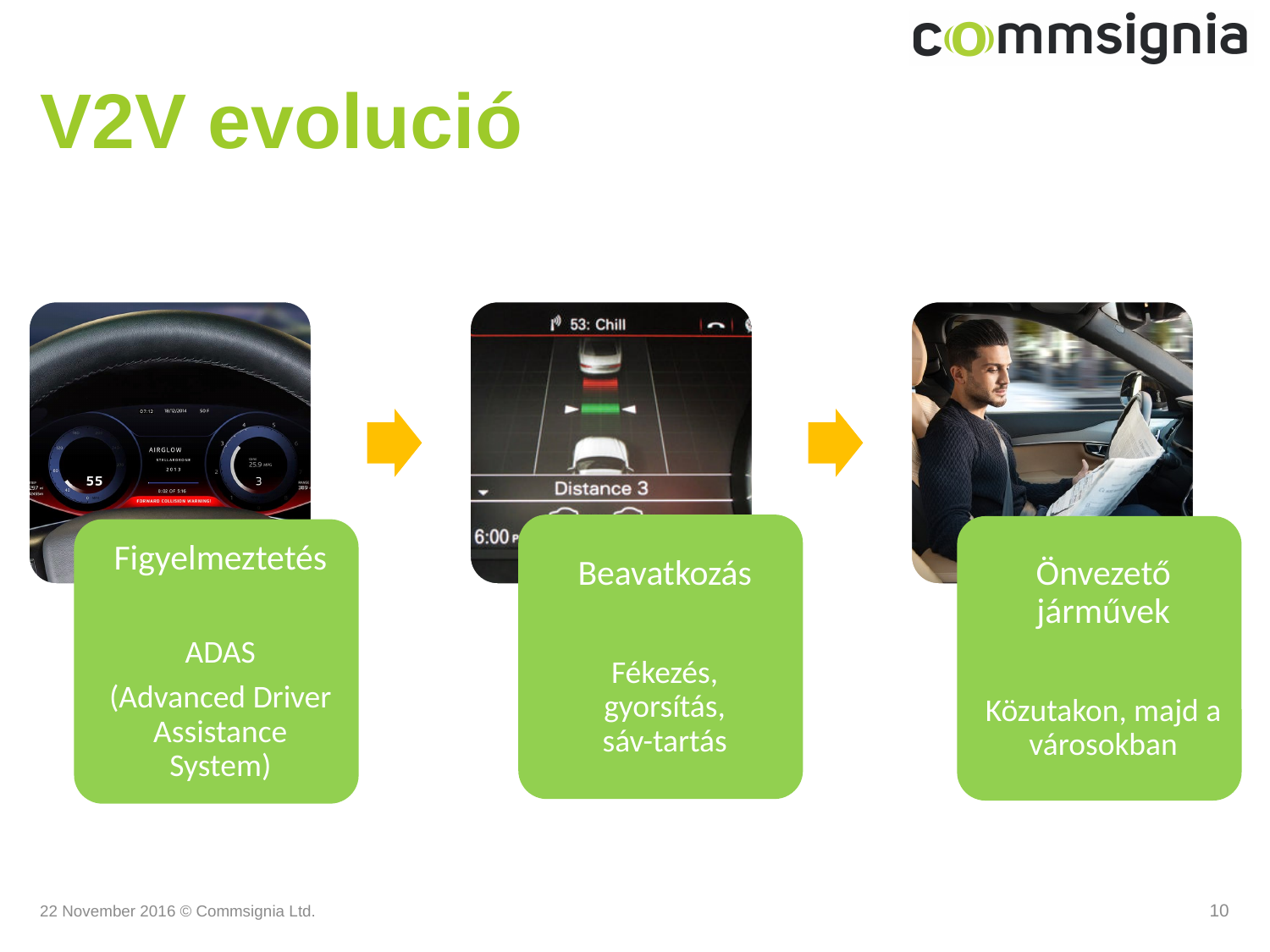

# V2V evolució
Figyelmeztetés

ADAS
(Advanced Driver Assistance System)

Beavatkozás

Fékezés,
gyorsítás,
sáv-tartás

Önvezető járművek

Közutakon, majd a városokban
22 November 2016 © Commsignia Ltd.
10